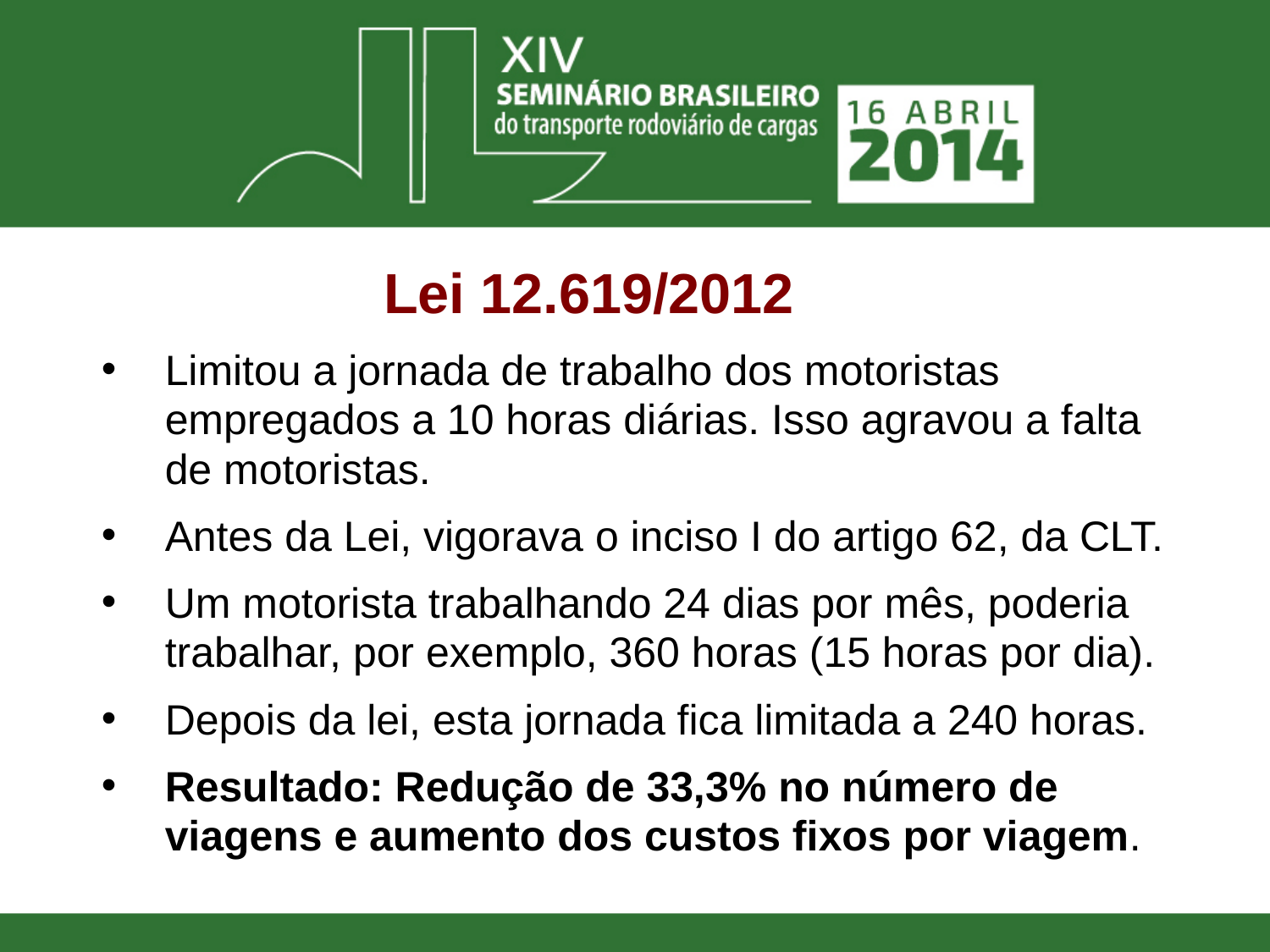

Lei 12.619/2012
Limitou a jornada de trabalho dos motoristas empregados a 10 horas diárias. Isso agravou a falta de motoristas.
Antes da Lei, vigorava o inciso I do artigo 62, da CLT.
Um motorista trabalhando 24 dias por mês, poderia trabalhar, por exemplo, 360 horas (15 horas por dia).
Depois da lei, esta jornada fica limitada a 240 horas.
Resultado: Redução de 33,3% no número de viagens e aumento dos custos fixos por viagem.